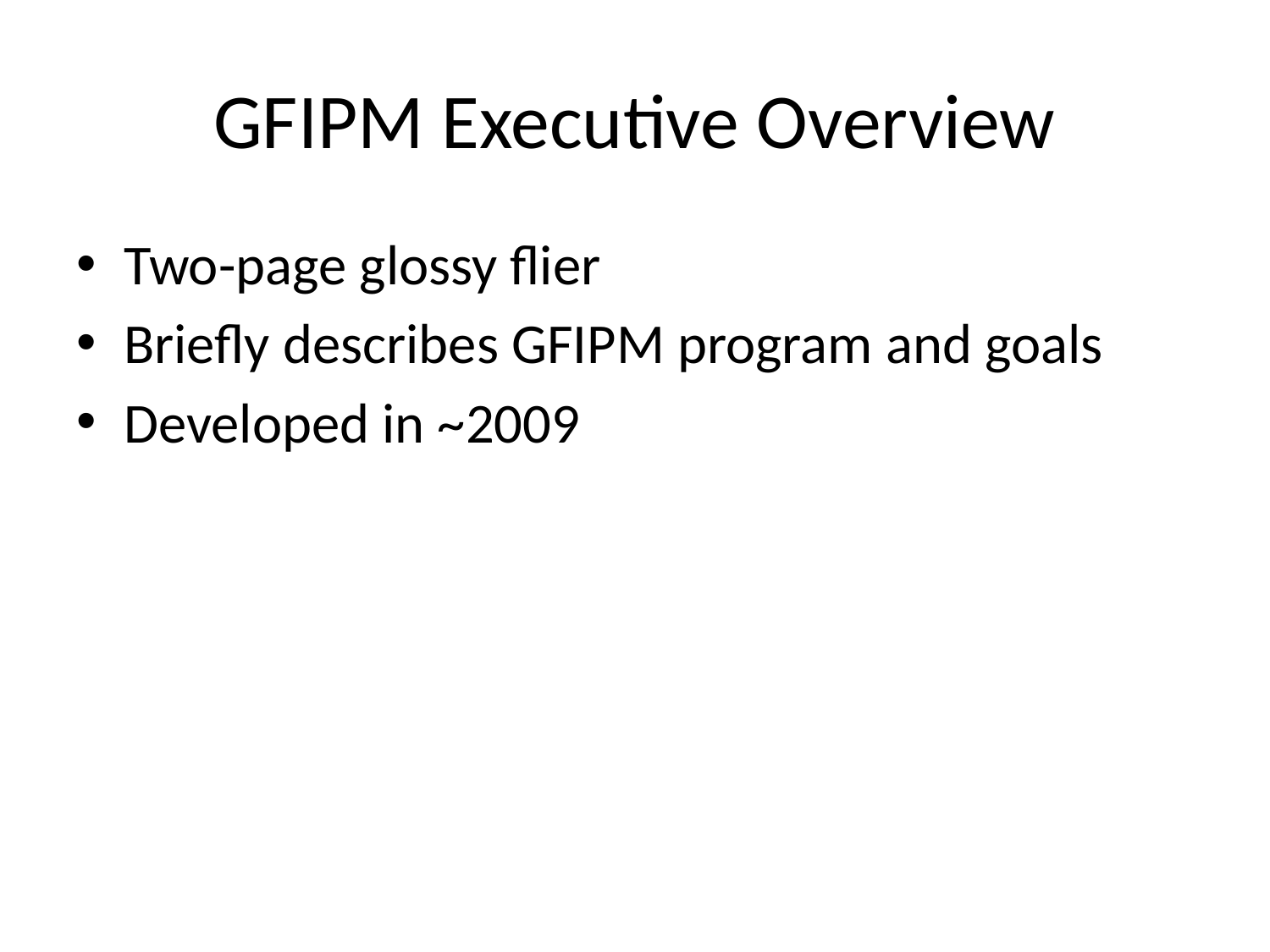

# GFIPM Executive Overview
Two-page glossy flier
Briefly describes GFIPM program and goals
Developed in ~2009